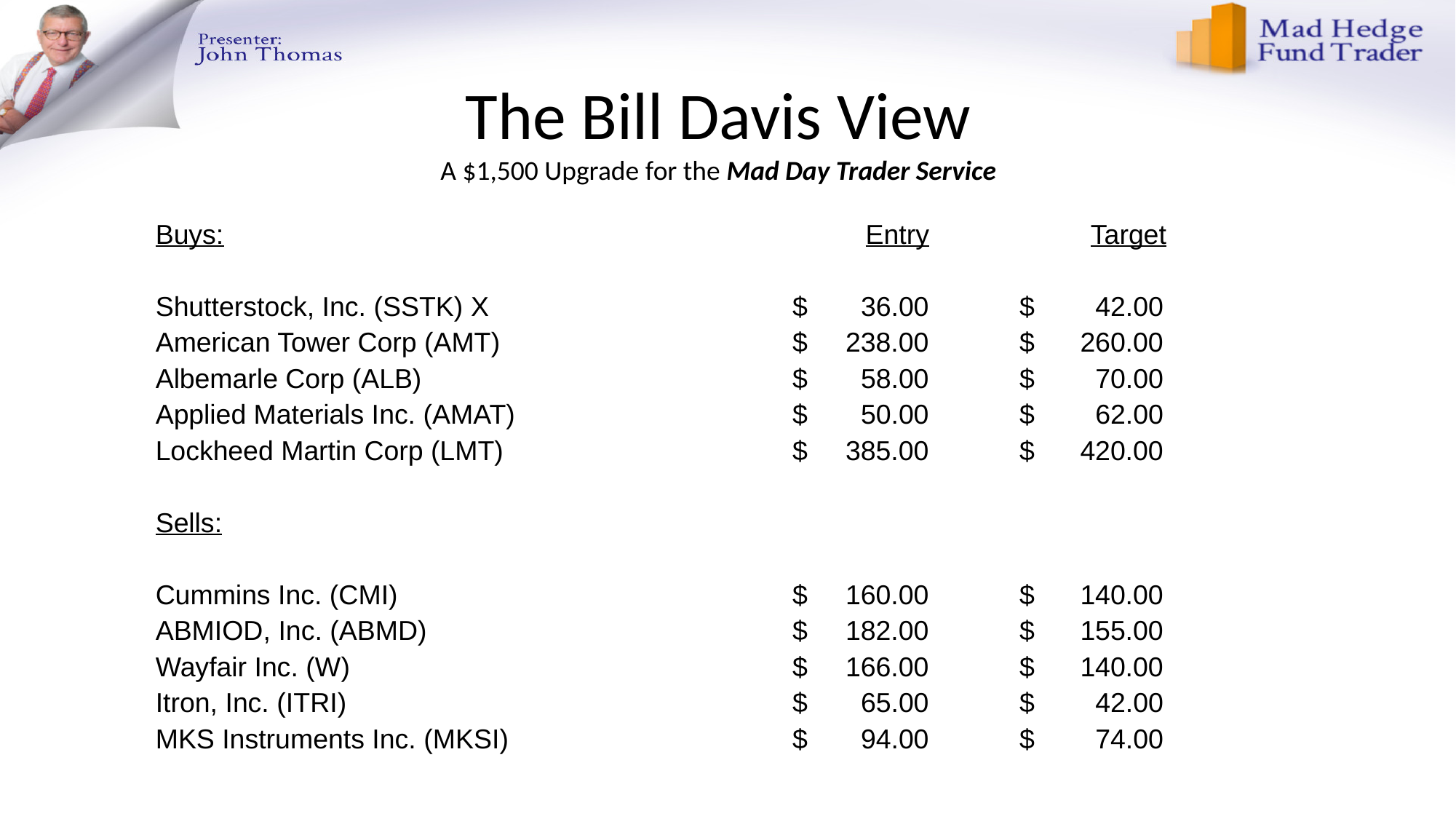

# The Bill Davis View A $1,500 Upgrade for the Mad Day Trader Service

| Buys: | Entry | Target |
| --- | --- | --- |
|  |  |  |
| Shutterstock, Inc. (SSTK) X | $ 36.00 | $ 42.00 |
| American Tower Corp (AMT) | $ 238.00 | $ 260.00 |
| Albemarle Corp (ALB) | $ 58.00 | $ 70.00 |
| Applied Materials Inc. (AMAT) | $ 50.00 | $ 62.00 |
| Lockheed Martin Corp (LMT) | $ 385.00 | $ 420.00 |
|  |  |  |
| Sells: |  |  |
|  |  |  |
| Cummins Inc. (CMI) | $ 160.00 | $ 140.00 |
| ABMIOD, Inc. (ABMD) | $ 182.00 | $ 155.00 |
| Wayfair Inc. (W) | $ 166.00 | $ 140.00 |
| Itron, Inc. (ITRI) | $ 65.00 | $ 42.00 |
| MKS Instruments Inc. (MKSI) | $ 94.00 | $ 74.00 |